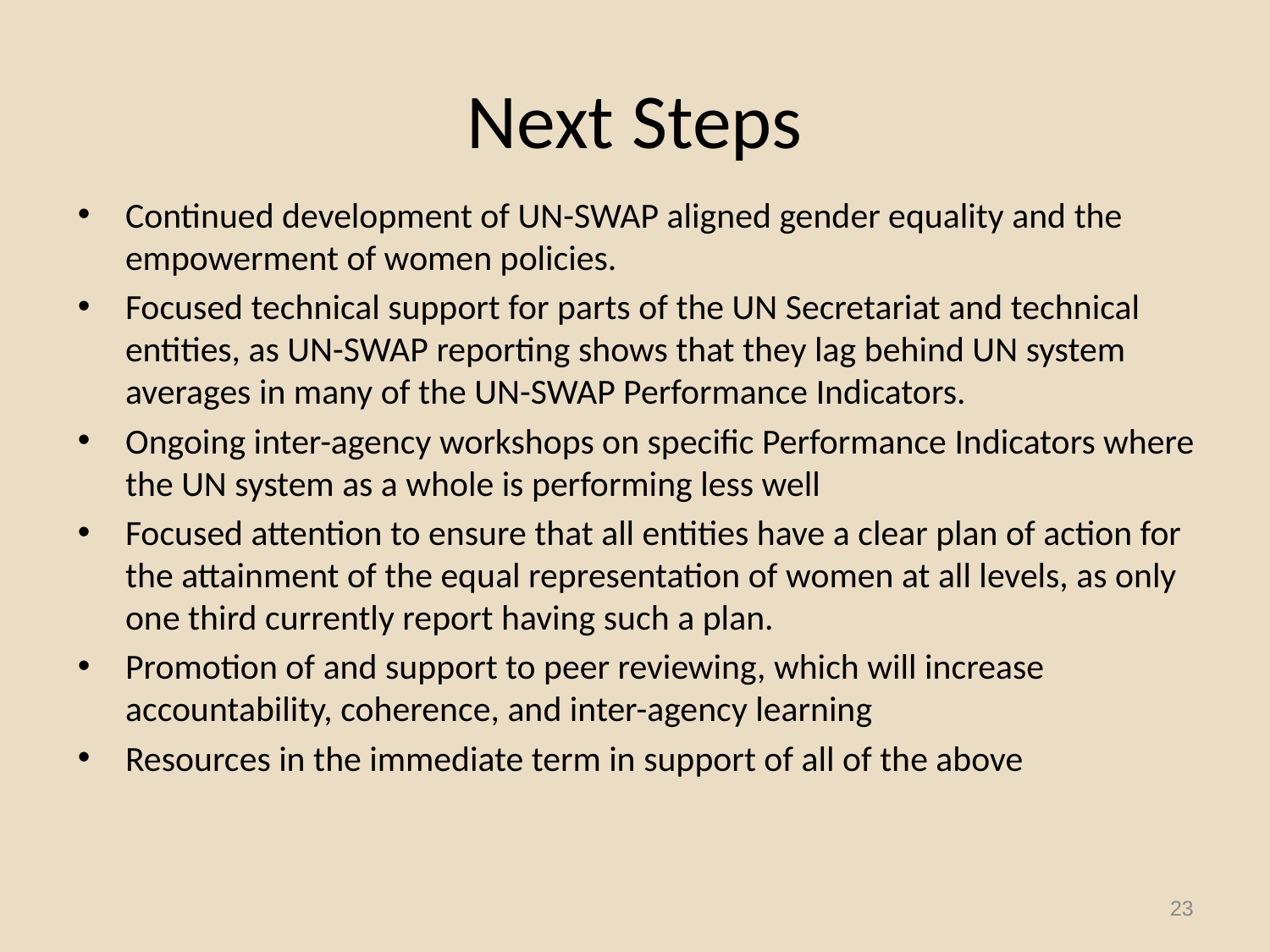

# Next Steps
Continued development of UN-SWAP aligned gender equality and the empowerment of women policies.
Focused technical support for parts of the UN Secretariat and technical entities, as UN-SWAP reporting shows that they lag behind UN system averages in many of the UN-SWAP Performance Indicators.
Ongoing inter-agency workshops on specific Performance Indicators where the UN system as a whole is performing less well
Focused attention to ensure that all entities have a clear plan of action for the attainment of the equal representation of women at all levels, as only one third currently report having such a plan.
Promotion of and support to peer reviewing, which will increase accountability, coherence, and inter-agency learning
Resources in the immediate term in support of all of the above
23